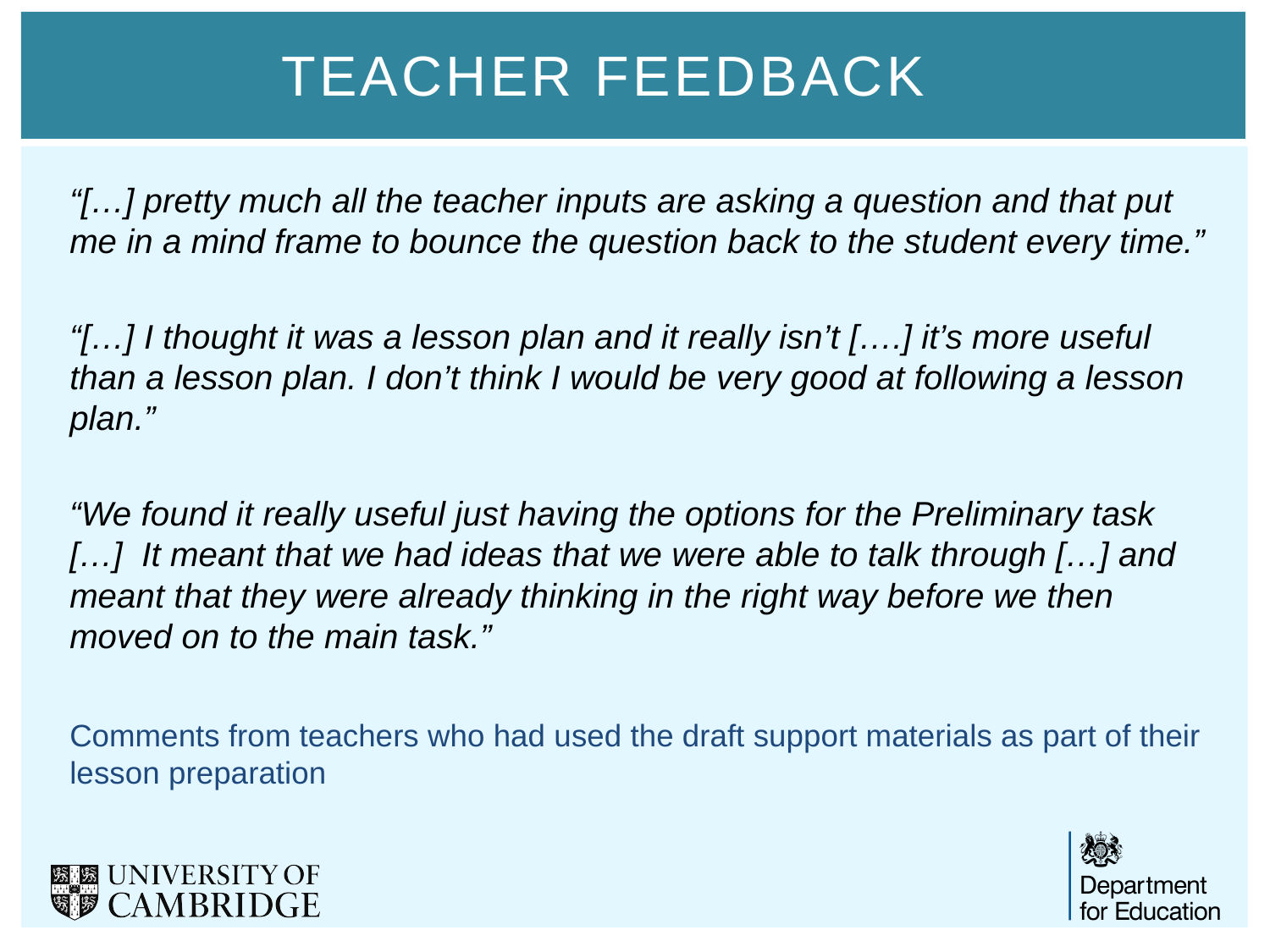

# Teacher Feedback
“[…] pretty much all the teacher inputs are asking a question and that put me in a mind frame to bounce the question back to the student every time.”

“[…] I thought it was a lesson plan and it really isn’t [….] it’s more useful than a lesson plan. I don’t think I would be very good at following a lesson plan.”

“We found it really useful just having the options for the Preliminary task […]  It meant that we had ideas that we were able to talk through […] and meant that they were already thinking in the right way before we then moved on to the main task.”

Comments from teachers who had used the draft support materials as part of their lesson preparation